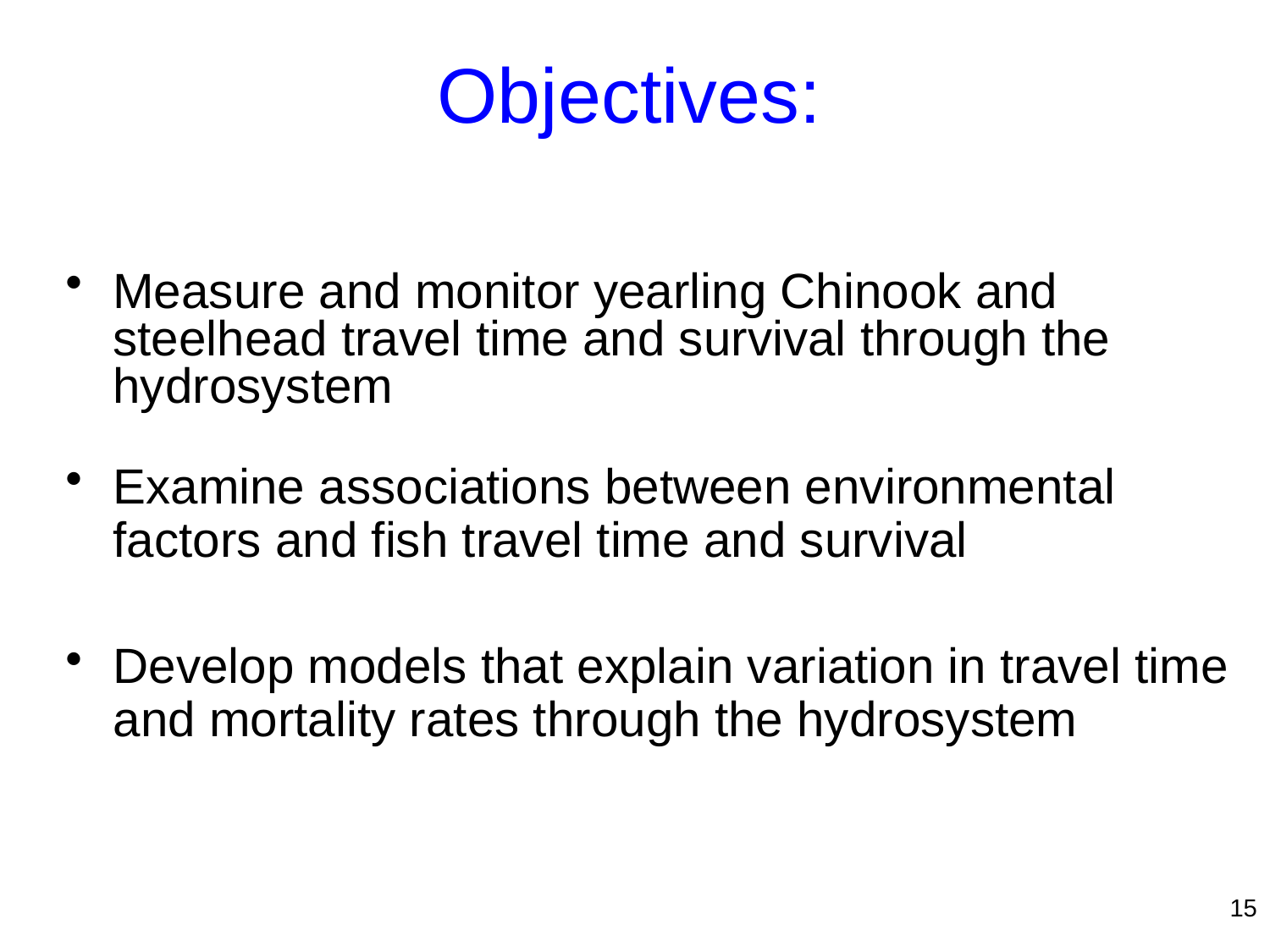

# Objectives:
Measure and monitor yearling Chinook and steelhead travel time and survival through the hydrosystem
Examine associations between environmental factors and fish travel time and survival

Develop models that explain variation in travel time and mortality rates through the hydrosystem

15